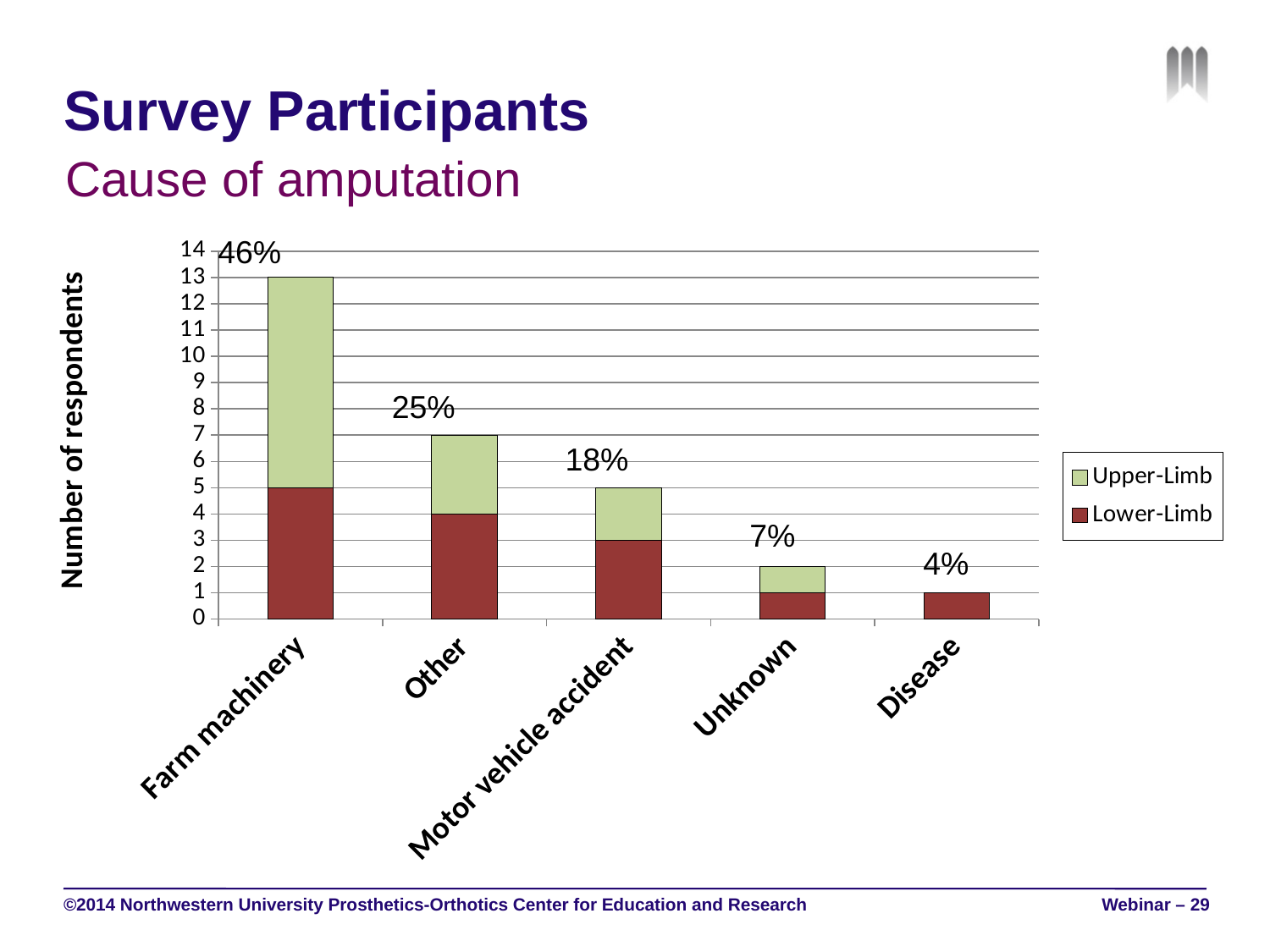

# Survey Participants
Cause of amputation

### Chart

| Category |  |  |
|---|---|---|
| Farm machinery | 5.0 | 8.0 |
| Other | 4.0 | 3.0 |
| Motor vehicle accident | 3.0 | 2.0 |
| Unknown | 1.0 | 1.0 |
| Disease | 1.0 | 0.0 |
46%
25%
18%
7%
4%
©2014 Northwestern University Prosthetics-Orthotics Center for Education and Research
Webinar – 29